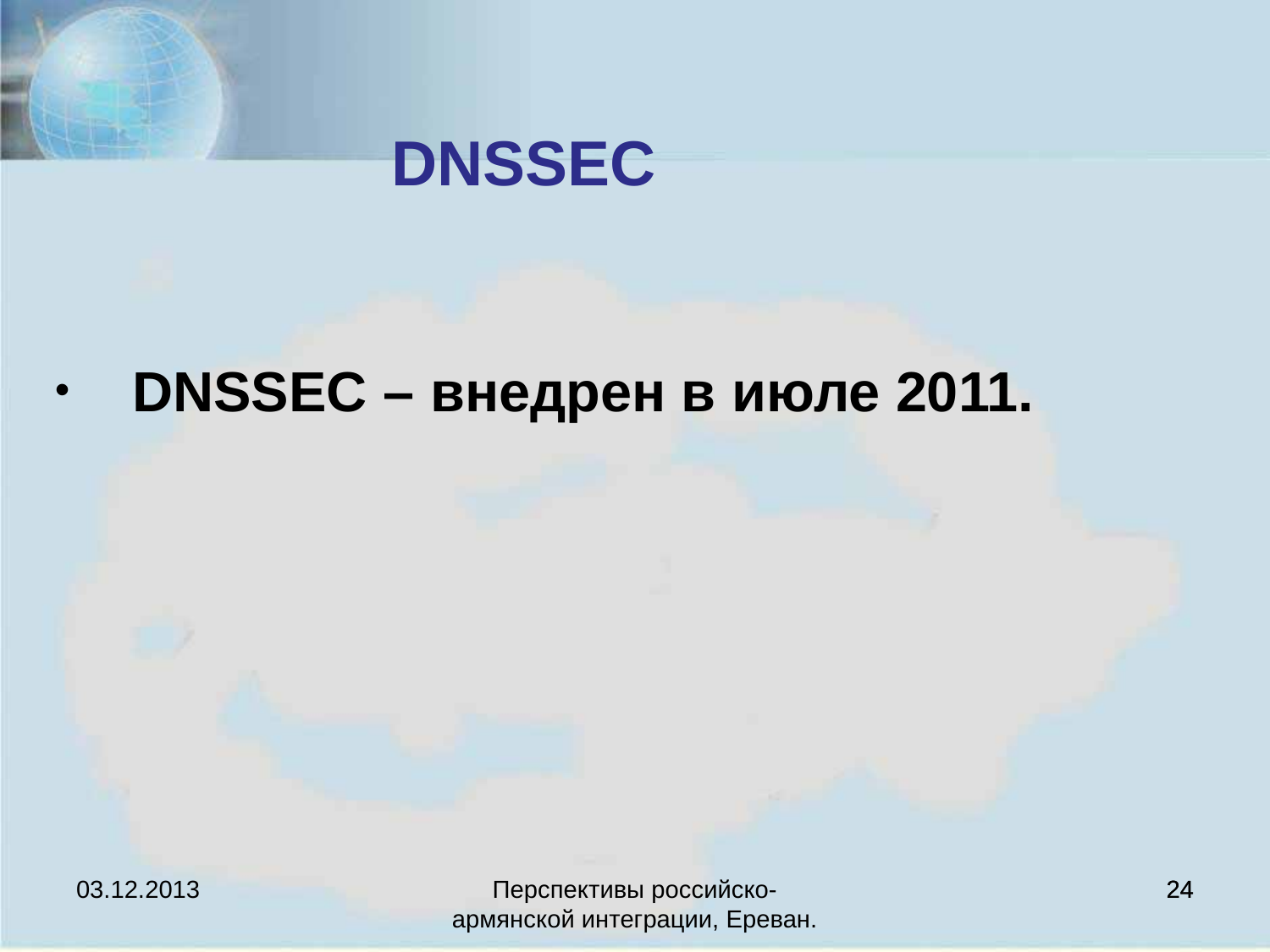

# DNSSEC
    DNSSEC – внедрен в июле 2011.

03.12.2013
Перспективы российско-армянской интеграции, Ереван.
24
24